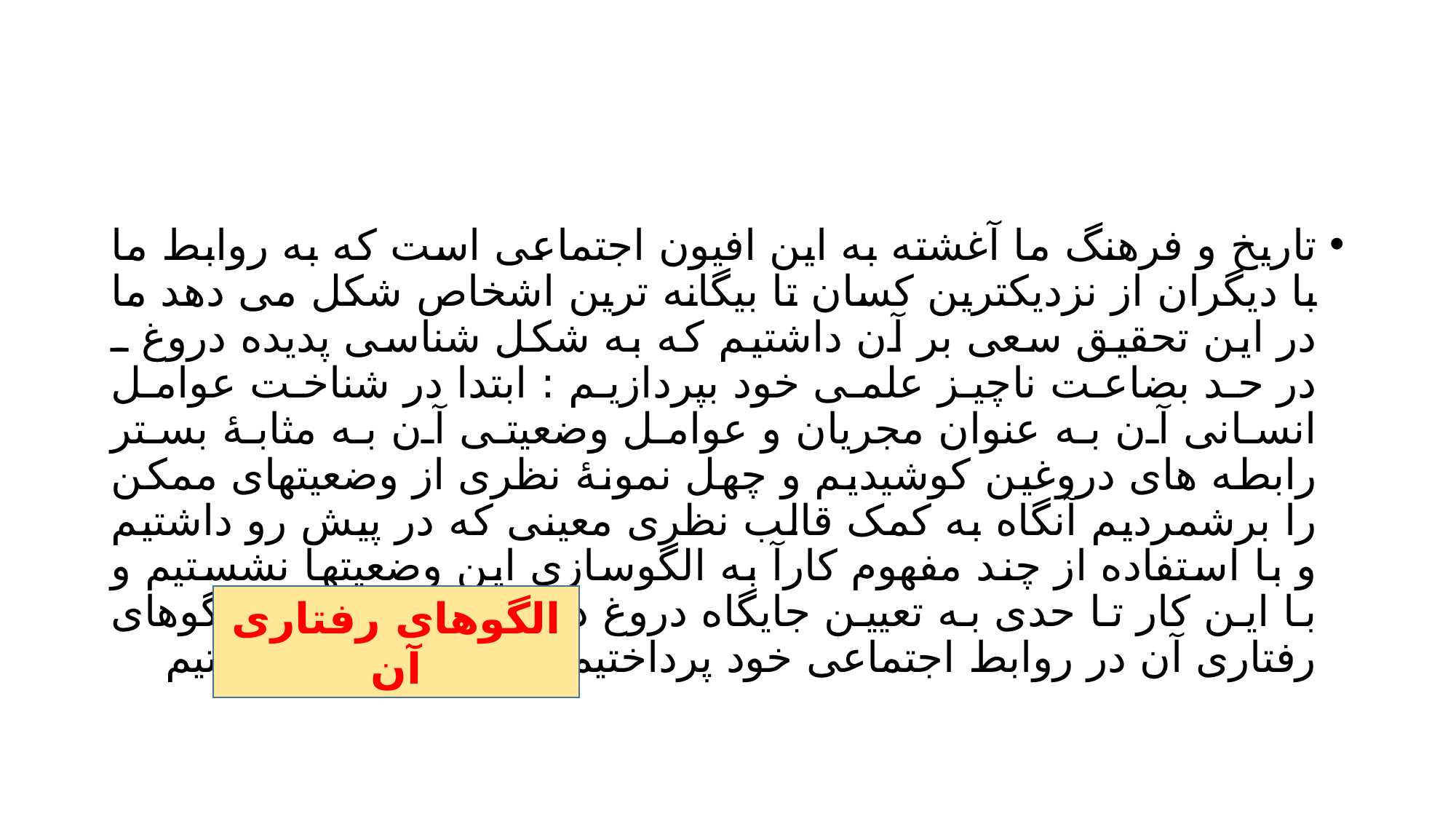

#
تاریخ و فرهنگ ما آغشته به این افیون اجتماعی است که به روابط ما با دیگران از نزدیکترین کسان تا بیگانه ترین اشخاص شکل می دهد ما در این تحقیق سعی بر آن داشتیم که به شکل شناسی پدیده دروغ ـ در حد بضاعت ناچیز علمی خود بپردازیم : ابتدا در شناخت عوامل انسانی آن به عنوان مجریان و عوامل وضعیتی آن به مثابۀ بستر رابطه های دروغین کوشیدیم و چهل نمونۀ نظری از وضعیتهای ممکن را برشمردیم آنگاه به کمک قالب نظری معینی که در پیش رو داشتیم و با استفاده از چند مفهوم کارآ به الگوسازی این وضعیتها نشستیم و با این کار تا حدی به تعیین جایگاه دروغ در فرهنگ خودی و الگوهای رفتاری آن در روابط اجتماعی خود پرداختیم اجتماعی خود پرداختیم

الگوهای رفتاری آن